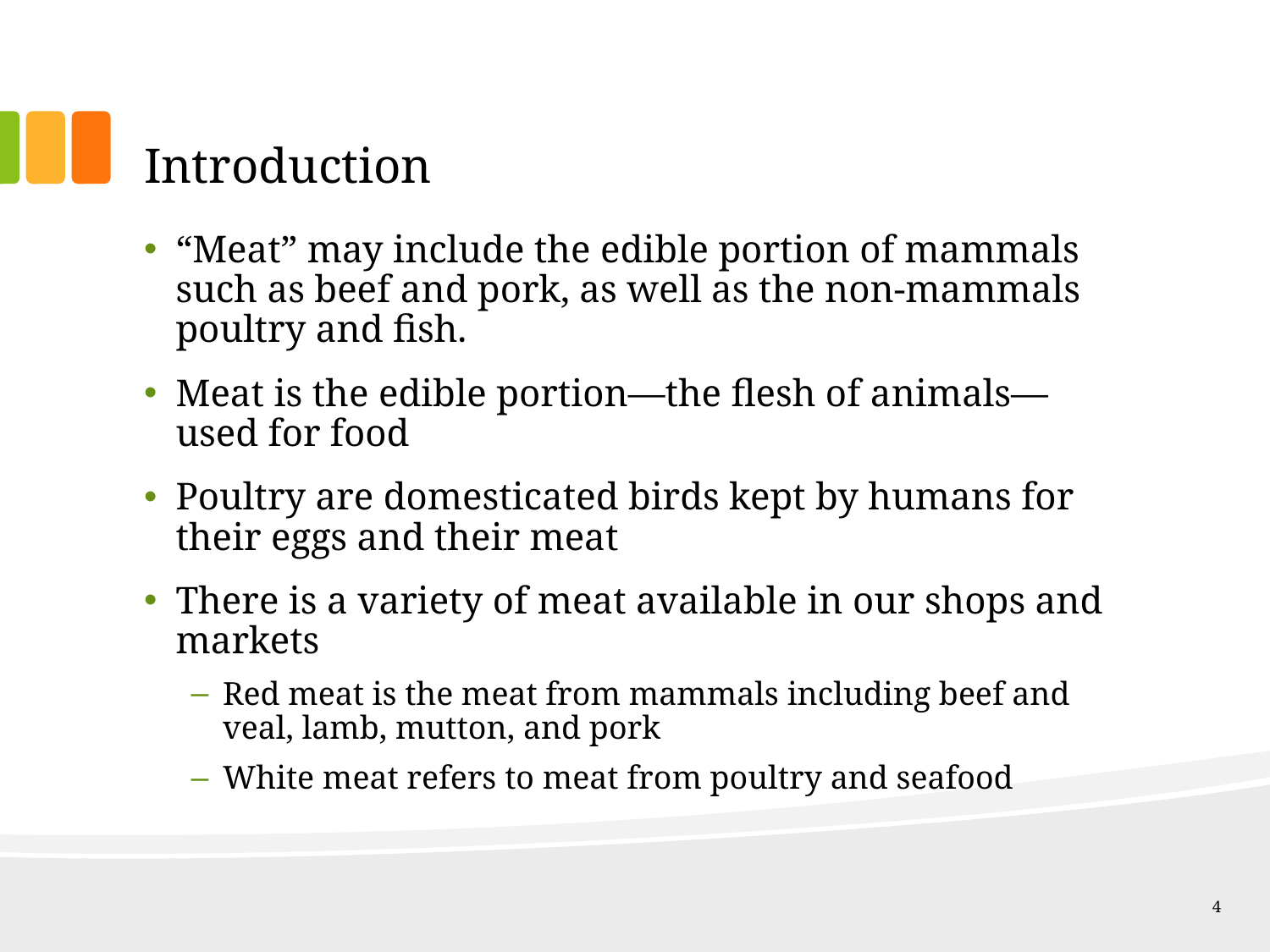

# Introduction
“Meat” may include the edible portion of mammals such as beef and pork, as well as the non-mammals poultry and fish.
Meat is the edible portion—the flesh of animals—used for food
Poultry are domesticated birds kept by humans for their eggs and their meat
There is a variety of meat available in our shops and markets
Red meat is the meat from mammals including beef and veal, lamb, mutton, and pork
White meat refers to meat from poultry and seafood
4